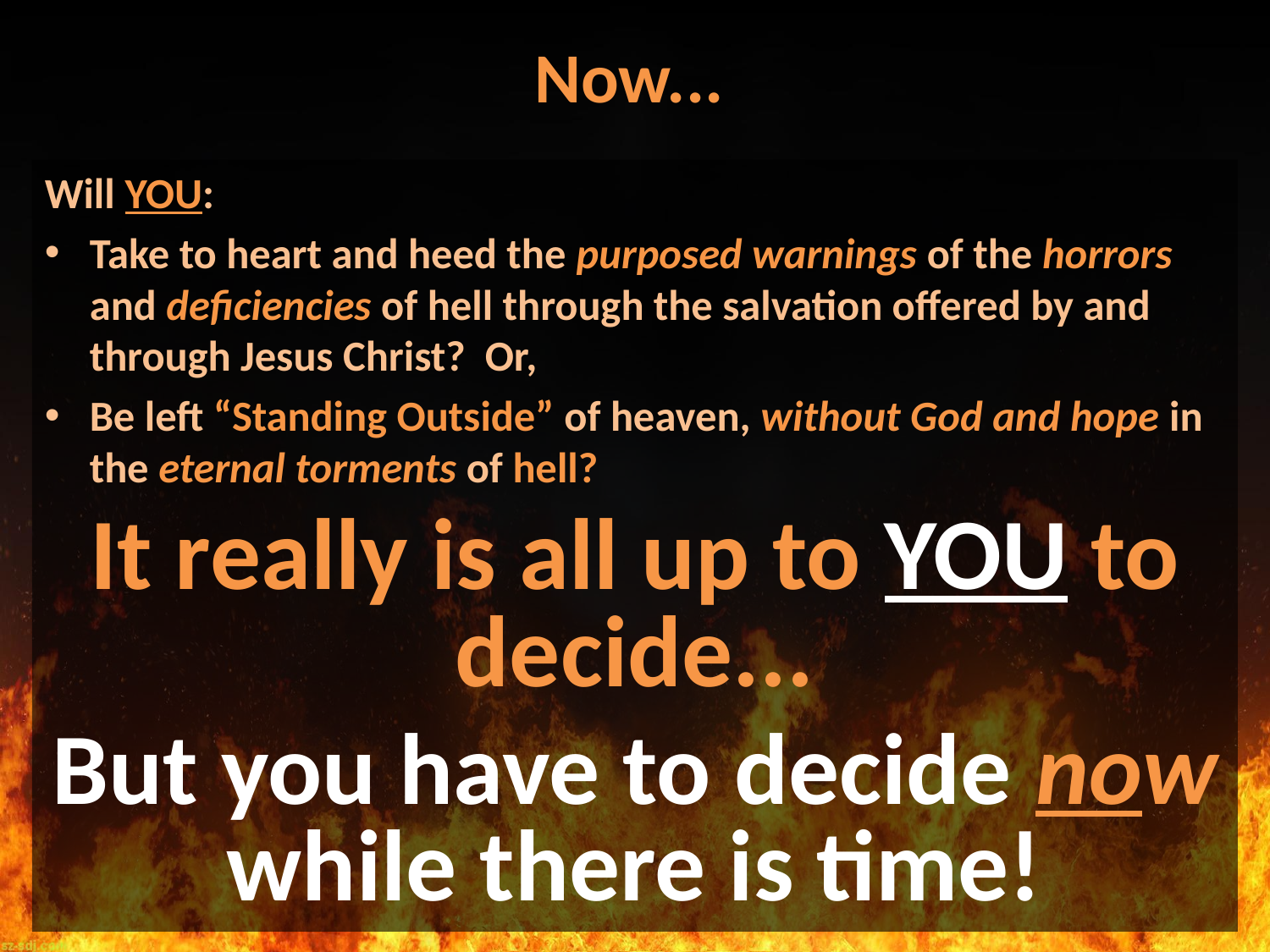

# Now...
Will YOU:
Take to heart and heed the purposed warnings of the horrors and deficiencies of hell through the salvation offered by and through Jesus Christ?  Or,
Be left “Standing Outside” of heaven, without God and hope in the eternal torments of hell?
It really is all up to YOU to decide...
But you have to decide now while there is time!